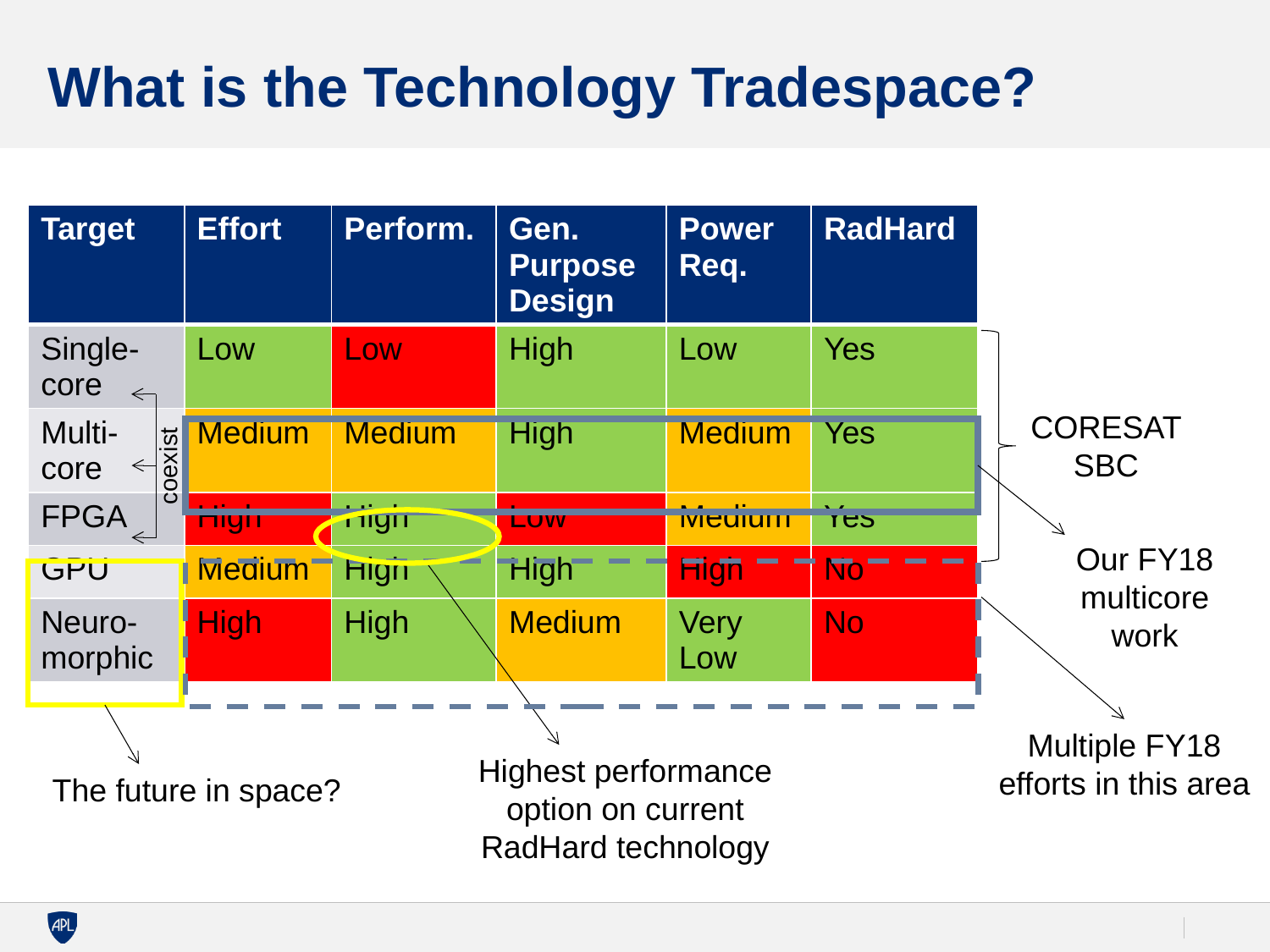

# What is the Technology Tradespace?
| Target | Effort | Perform. | Gen. Purpose Design | Power Req. | RadHard |
| --- | --- | --- | --- | --- | --- |
| Single-core | Low | Low | High | Low | Yes |
| Multi-core | Medium | Medium | High | Medium | Yes |
| FPGA | High | High | Low | Medium | Yes |
| GPU | Medium | High | High | High | No |
| Neuro-morphic | High | High | Medium | Very Low | No |

CORESAT SBC

coexist

Our FY18 multicore work

Multiple FY18 efforts in this area
Highest performance option on current RadHard technology
The future in space?